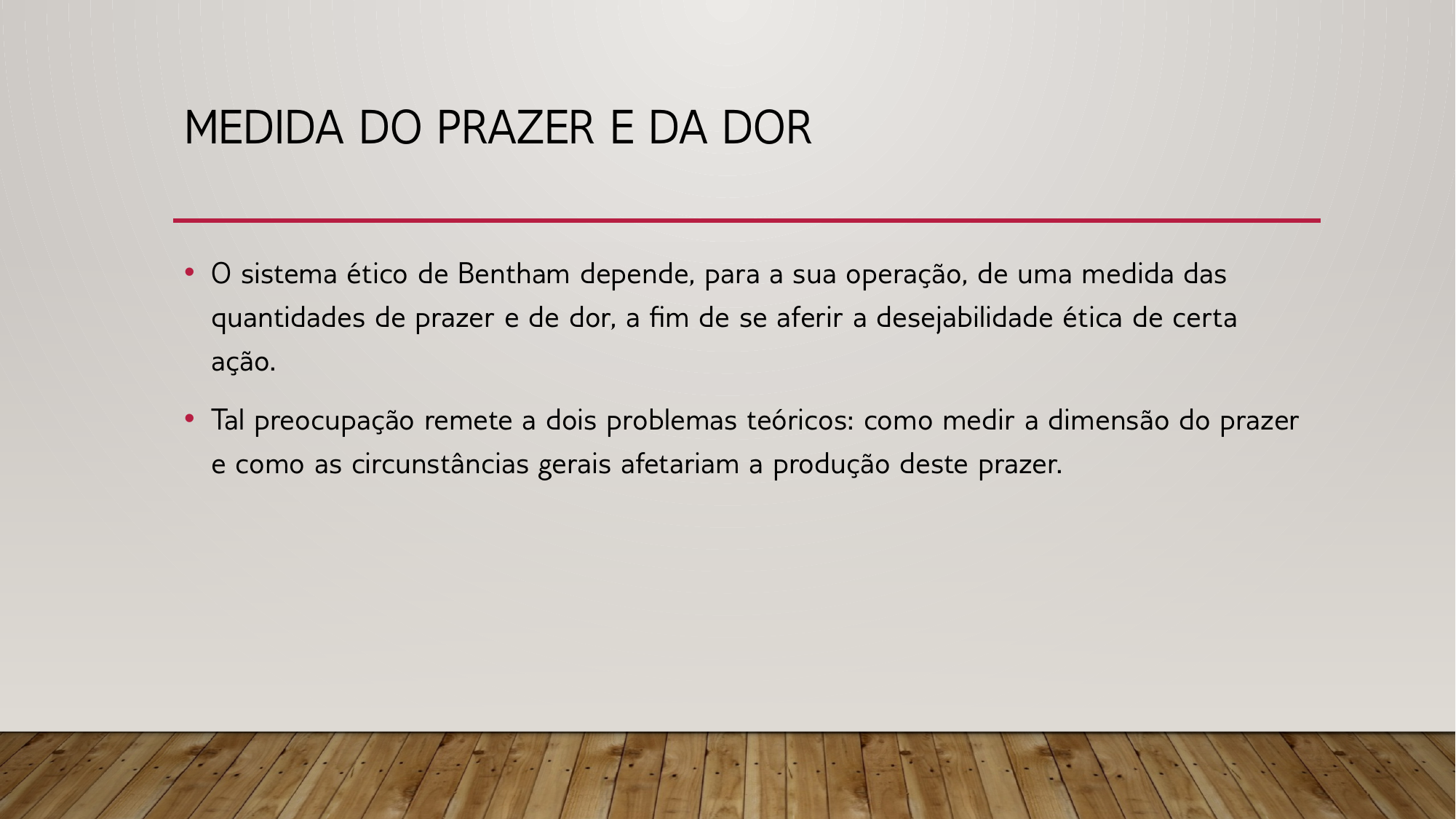

# Medida do prazer e da dor
O sistema ético de Bentham depende, para a sua operação, de uma medida das quantidades de prazer e de dor, a fim de se aferir a desejabilidade ética de certa ação.
Tal preocupação remete a dois problemas teóricos: como medir a dimensão do prazer e como as circunstâncias gerais afetariam a produção deste prazer.